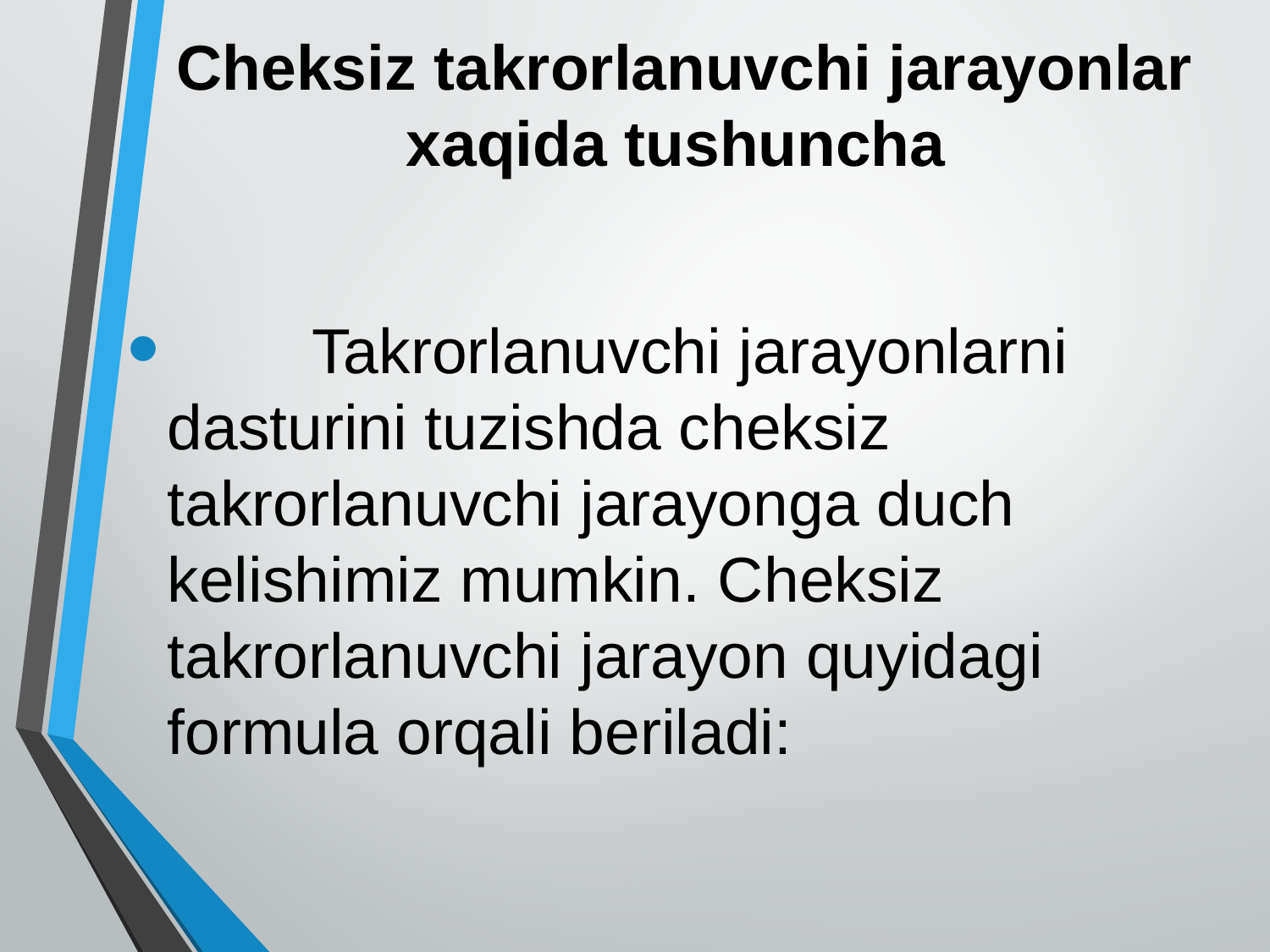

# Cheksiz takrorlanuvchi jarayonlar xaqida tushuncha
	 Takrorlanuvchi jarayonlarni dasturini tuzishda cheksiz takrorlanuvchi jarayonga duch kelishimiz mumkin. Cheksiz takrorlanuvchi jarayon quyidagi formula orqali beriladi: